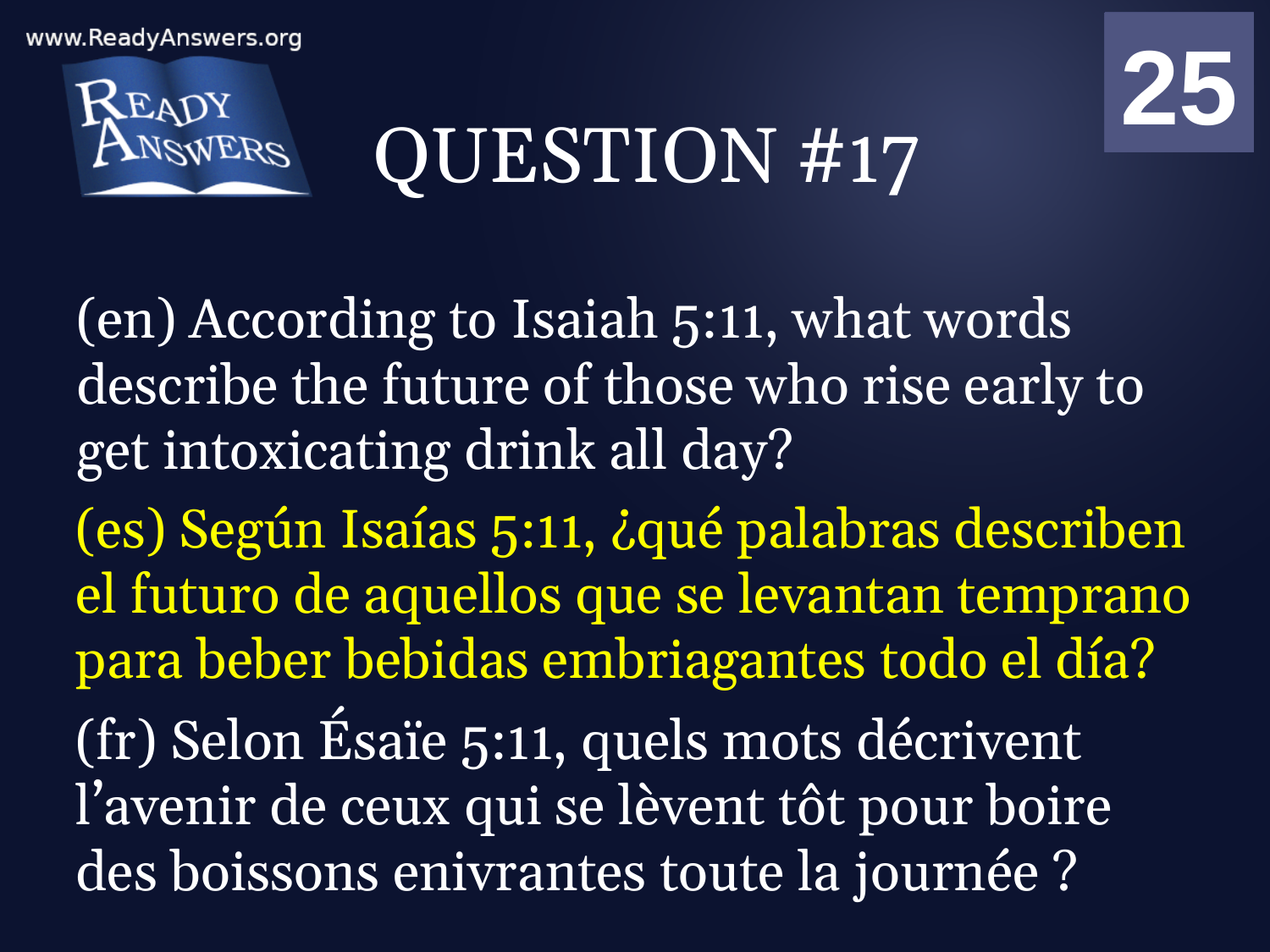

01
02
03
04
05
06
07
08
09
10
11
12
13
14
15
16
17
18
19
20
21
22
23
24
25
00
# QUESTION #17
(en) According to Isaiah 5:11, what words describe the future of those who rise early to get intoxicating drink all day?
(es) Según Isaías 5:11, ¿qué palabras describen el futuro de aquellos que se levantan temprano para beber bebidas embriagantes todo el día?
(fr) Selon Ésaïe 5:11, quels mots décrivent l’avenir de ceux qui se lèvent tôt pour boire des boissons enivrantes toute la journée ?